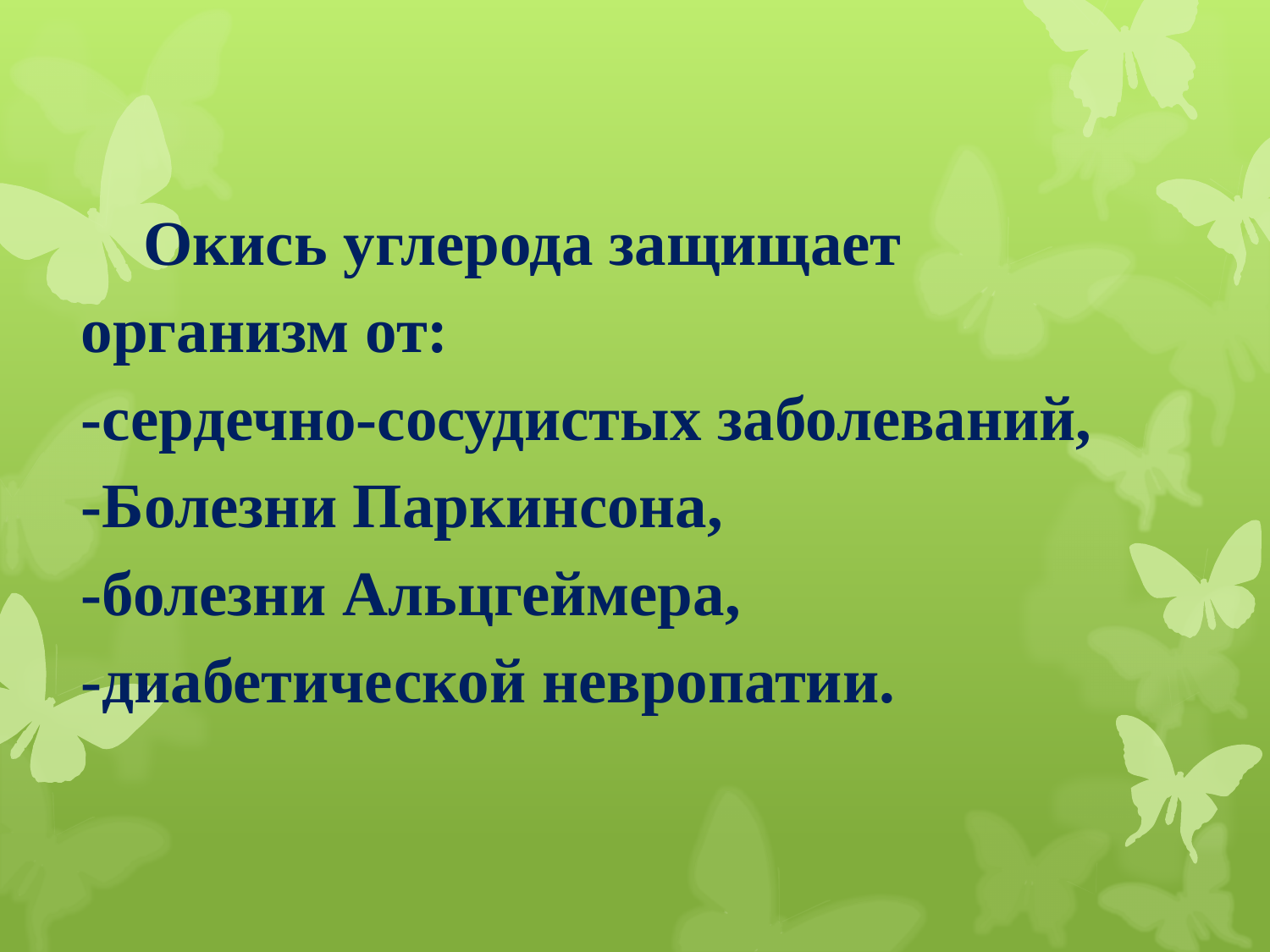

# Окись углерода защищает организм от: -сердечно-сосудистых заболеваний, -Болезни Паркинсона, -болезни Альцгеймера, -диабетической невропатии.